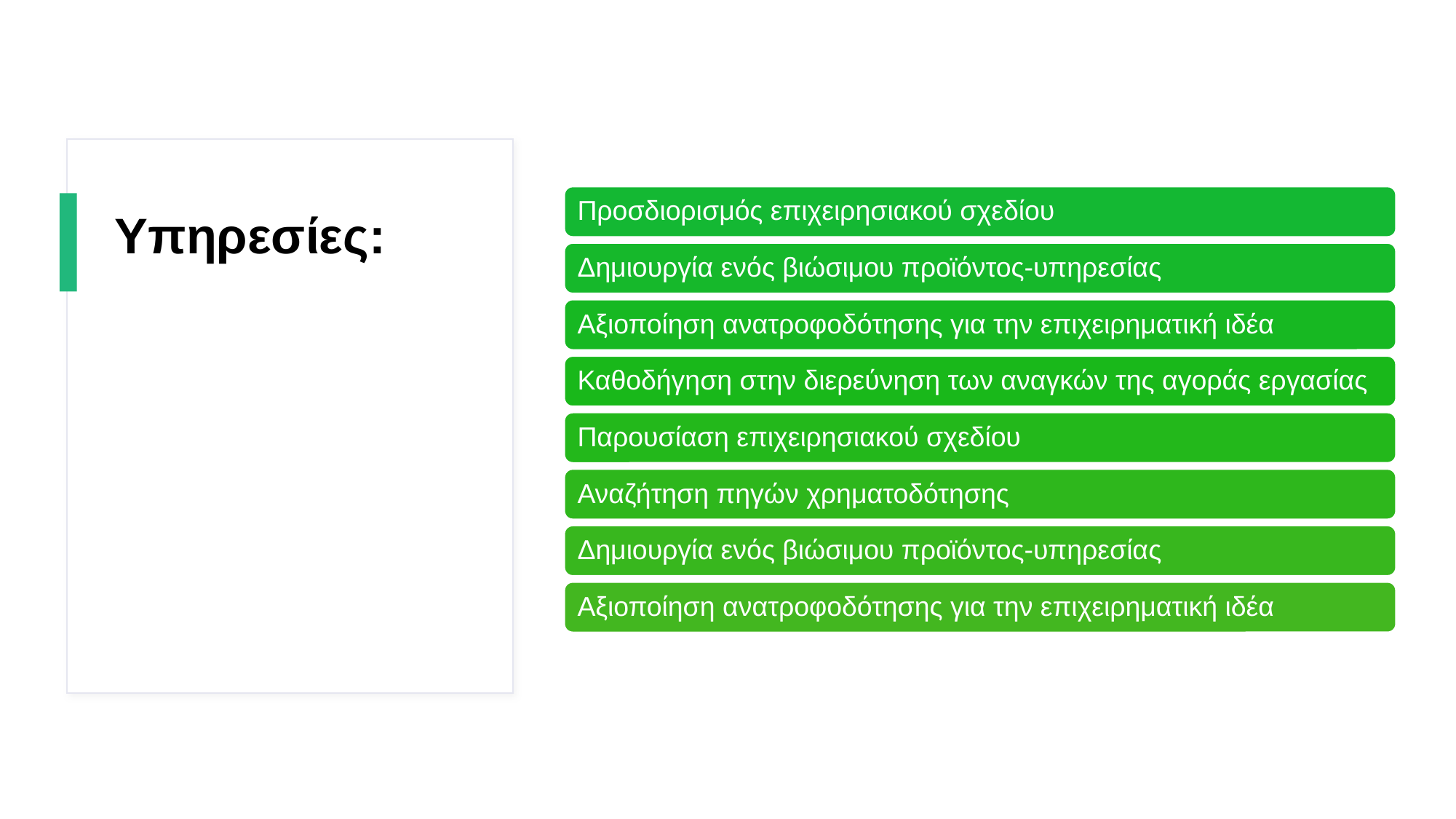

Προσδιορισμός επιχειρησιακού σχεδίου
Δημιουργία ενός βιώσιμου προϊόντος-υπηρεσίας
Αξιοποίηση ανατροφοδότησης για την επιχειρηματική ιδέα
Καθοδήγηση στην διερεύνηση των αναγκών της αγοράς εργασίας
Παρουσίαση επιχειρησιακού σχεδίου
Αναζήτηση πηγών χρηματοδότησης
Δημιουργία ενός βιώσιμου προϊόντος-υπηρεσίας
Αξιοποίηση ανατροφοδότησης για την επιχειρηματική ιδέα

# Υπηρεσίες: